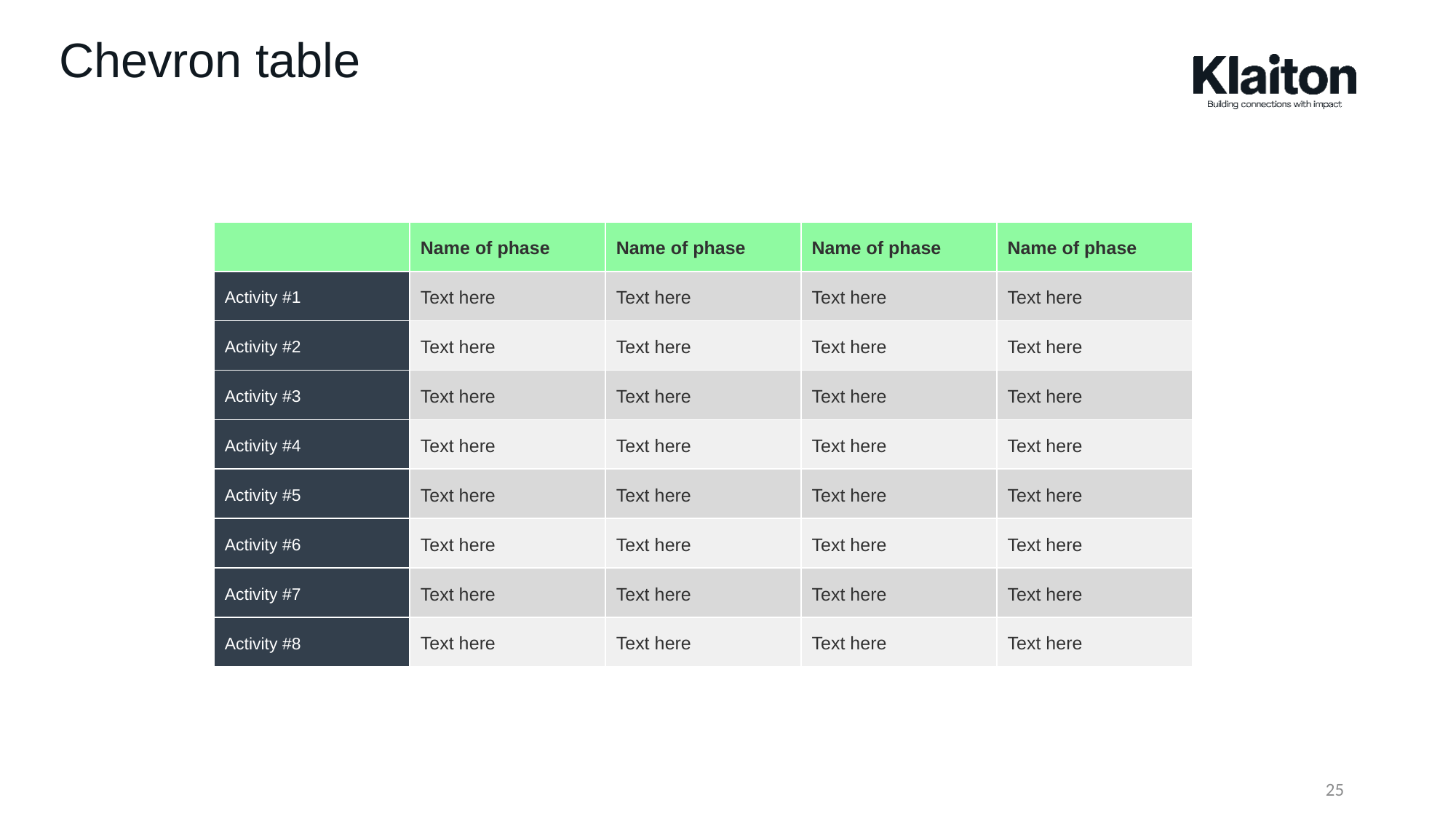

# Chevron table
|  | Name of phase | Name of phase | Name of phase | Name of phase |
| --- | --- | --- | --- | --- |
| Activity #1 | Text here | Text here | Text here | Text here |
| Activity #2 | Text here | Text here | Text here | Text here |
| Activity #3 | Text here | Text here | Text here | Text here |
| Activity #4 | Text here | Text here | Text here | Text here |
| Activity #5 | Text here | Text here | Text here | Text here |
| Activity #6 | Text here | Text here | Text here | Text here |
| Activity #7 | Text here | Text here | Text here | Text here |
| Activity #8 | Text here | Text here | Text here | Text here |
25